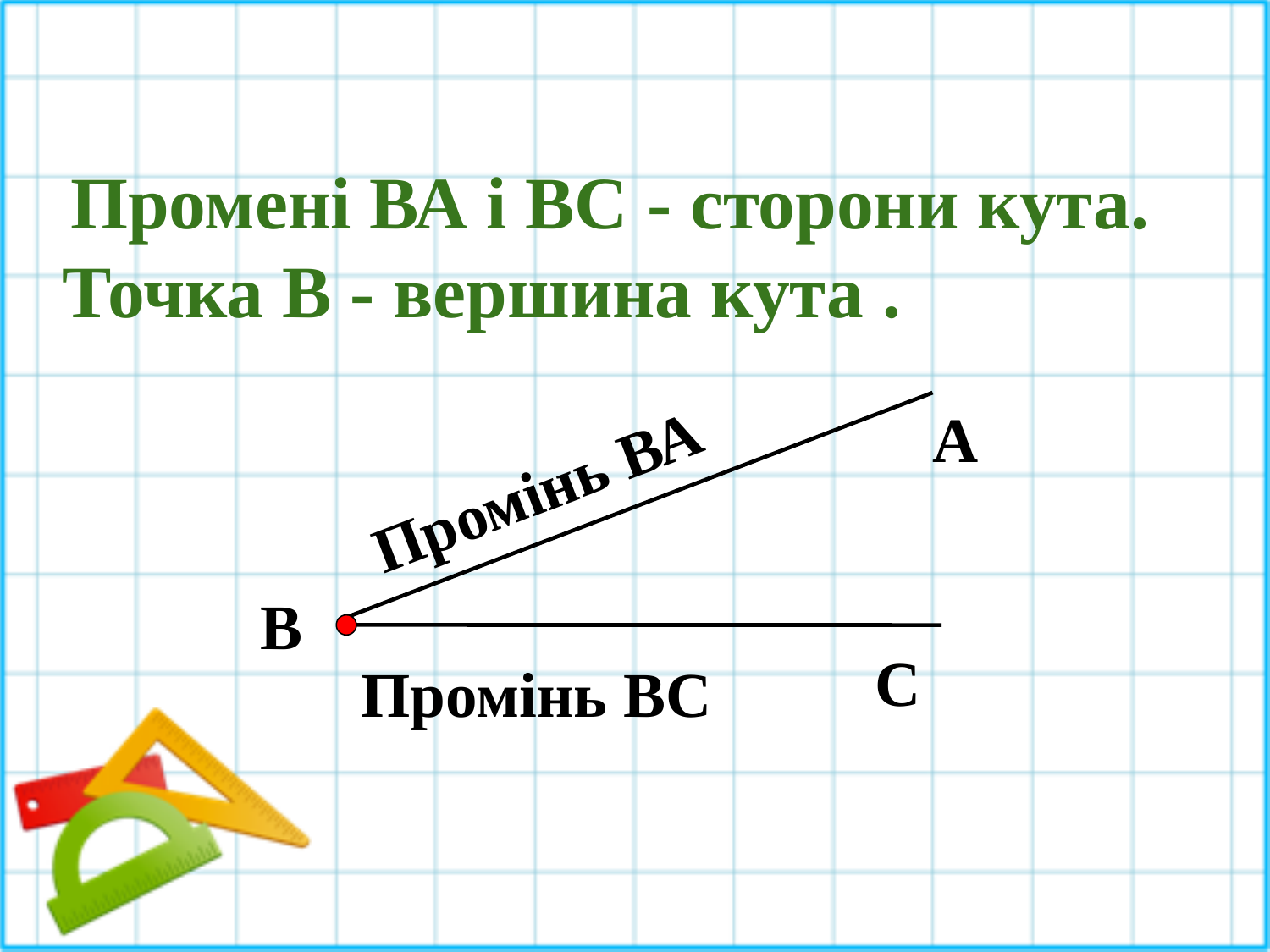

Промені ВА і ВС - сторони кута.
Точка В - вершина кута .
А
Промінь ВА
В

С
Промінь ВС